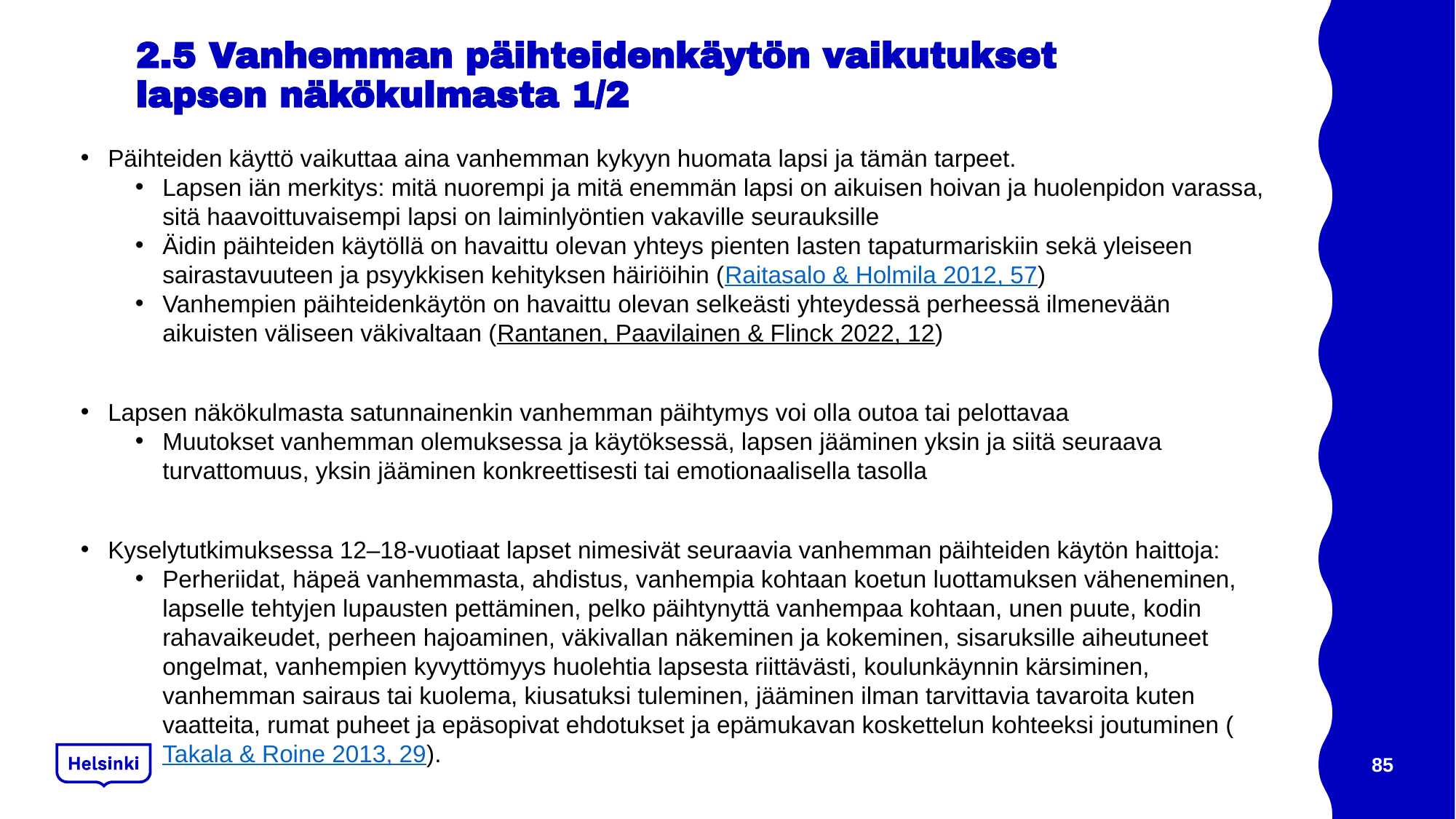

# 2.5 Vanhemman päihteidenkäytön vaikutukset lapsen näkökulmasta 1/2
Päihteiden käyttö vaikuttaa aina vanhemman kykyyn huomata lapsi ja tämän tarpeet.
Lapsen iän merkitys: mitä nuorempi ja mitä enemmän lapsi on aikuisen hoivan ja huolenpidon varassa, sitä haavoittuvaisempi lapsi on laiminlyöntien vakaville seurauksille
Äidin päihteiden käytöllä on havaittu olevan yhteys pienten lasten tapaturmariskiin sekä yleiseen sairastavuuteen ja psyykkisen kehityksen häiriöihin (Raitasalo & Holmila 2012, 57)
Vanhempien päihteidenkäytön on havaittu olevan selkeästi yhteydessä perheessä ilmenevään aikuisten väliseen väkivaltaan (Rantanen, Paavilainen & Flinck 2022, 12)

Lapsen näkökulmasta satunnainenkin vanhemman päihtymys voi olla outoa tai pelottavaa
Muutokset vanhemman olemuksessa ja käytöksessä, lapsen jääminen yksin ja siitä seuraava turvattomuus, yksin jääminen konkreettisesti tai emotionaalisella tasolla

Kyselytutkimuksessa 12–18-vuotiaat lapset nimesivät seuraavia vanhemman päihteiden käytön haittoja:
Perheriidat, häpeä vanhemmasta, ahdistus, vanhempia kohtaan koetun luottamuksen väheneminen, lapselle tehtyjen lupausten pettäminen, pelko päihtynyttä vanhempaa kohtaan, unen puute, kodin rahavaikeudet, perheen hajoaminen, väkivallan näkeminen ja kokeminen, sisaruksille aiheutuneet ongelmat, vanhempien kyvyttömyys huolehtia lapsesta riittävästi, koulunkäynnin kärsiminen, vanhemman sairaus tai kuolema, kiusatuksi tuleminen, jääminen ilman tarvittavia tavaroita kuten vaatteita, rumat puheet ja epäsopivat ehdotukset ja epämukavan koskettelun kohteeksi joutuminen (Takala & Roine 2013, 29).
85